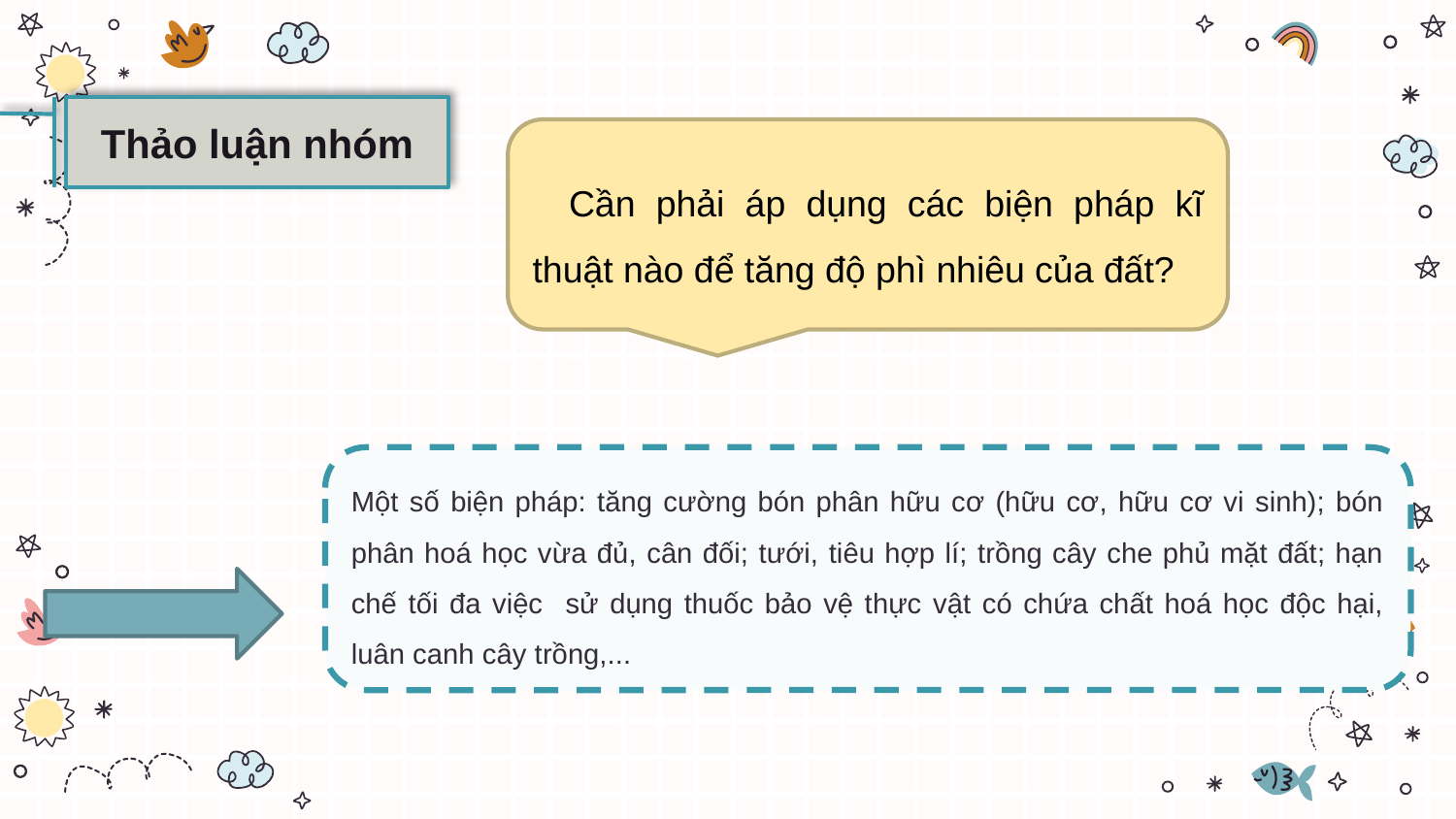

Thảo luận nhóm
Cần phải áp dụng các biện pháp kĩ thuật nào để tăng độ phì nhiêu của đất?
Một số biện pháp: tăng cường bón phân hữu cơ (hữu cơ, hữu cơ vi sinh); bón phân hoá học vừa đủ, cân đối; tưới, tiêu hợp lí; trồng cây che phủ mặt đất; hạn chế tối đa việc  sử dụng thuốc bảo vệ thực vật có chứa chất hoá học độc hại, luân canh cây trồng,...